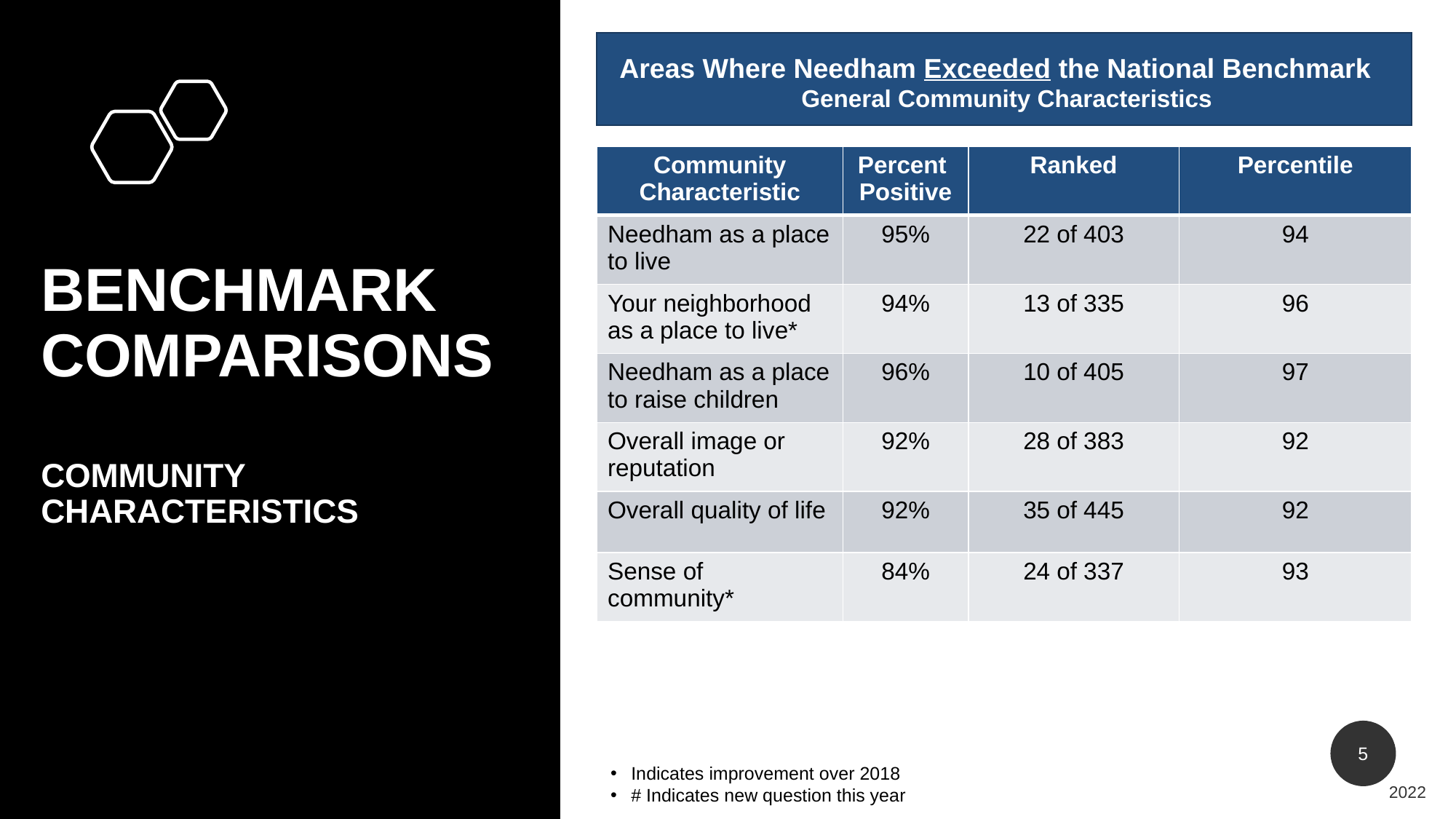

Areas Where Needham Exceeded the National Benchmark
General Community Characteristics

Benchmark comparisons
Community characteristics
| Community Characteristic | Percent Positive | Ranked | Percentile |
| --- | --- | --- | --- |
| Needham as a place to live | 95% | 22 of 403 | 94 |
| Your neighborhood as a place to live\* | 94% | 13 of 335 | 96 |
| Needham as a place to raise children | 96% | 10 of 405 | 97 |
| Overall image or reputation | 92% | 28 of 383 | 92 |
| Overall quality of life | 92% | 35 of 445 | 92 |
| Sense of community\* | 84% | 24 of 337 | 93 |

5
Indicates improvement over 2018
# Indicates new question this year
2022